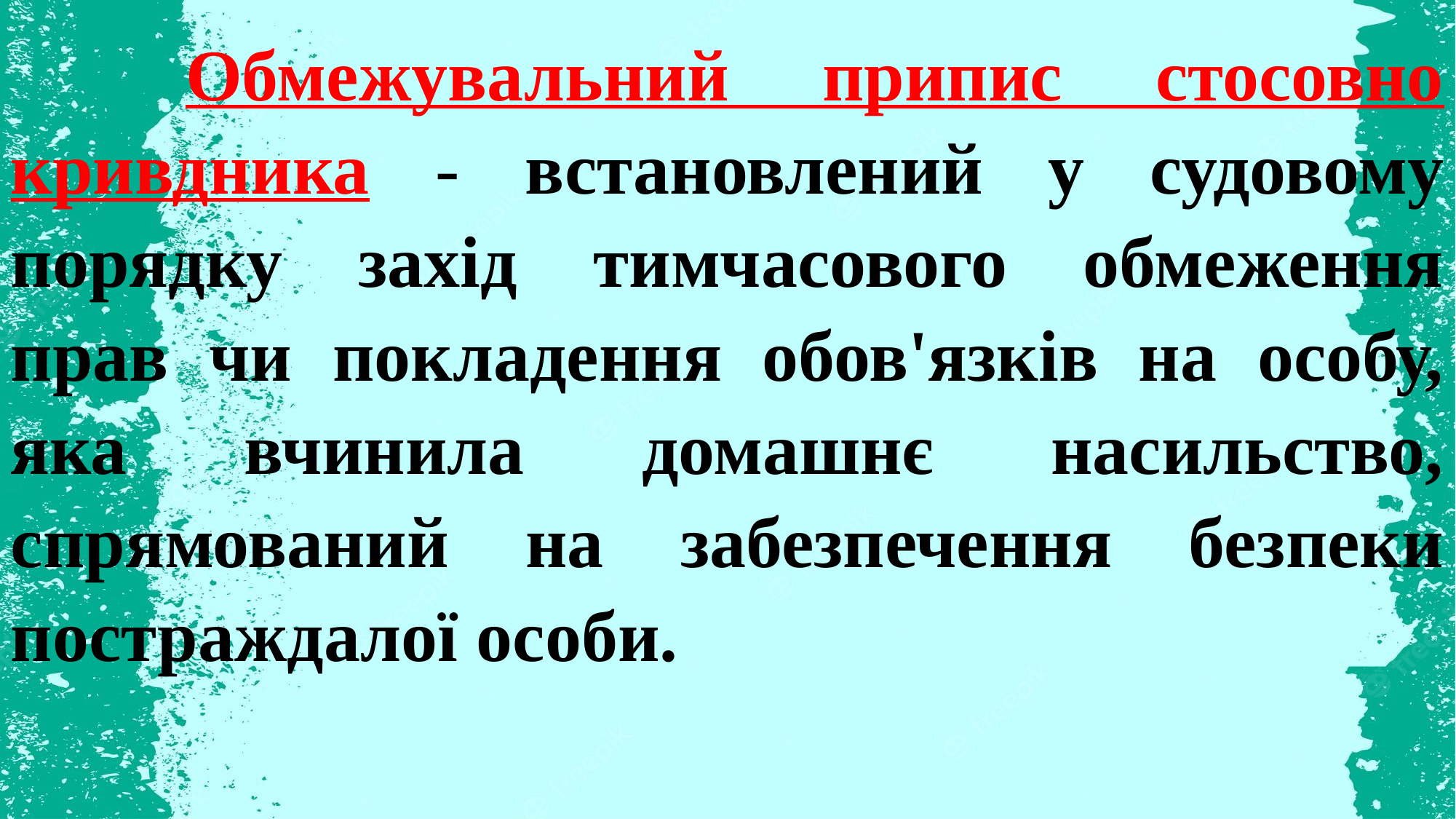

Обмежувальний припис стосовно кривдника - встановлений у судовому порядку захід тимчасового обмеження прав чи покладення обов'язків на особу, яка вчинила домашнє насильство, спрямований на забезпечення безпеки постраждалої особи.